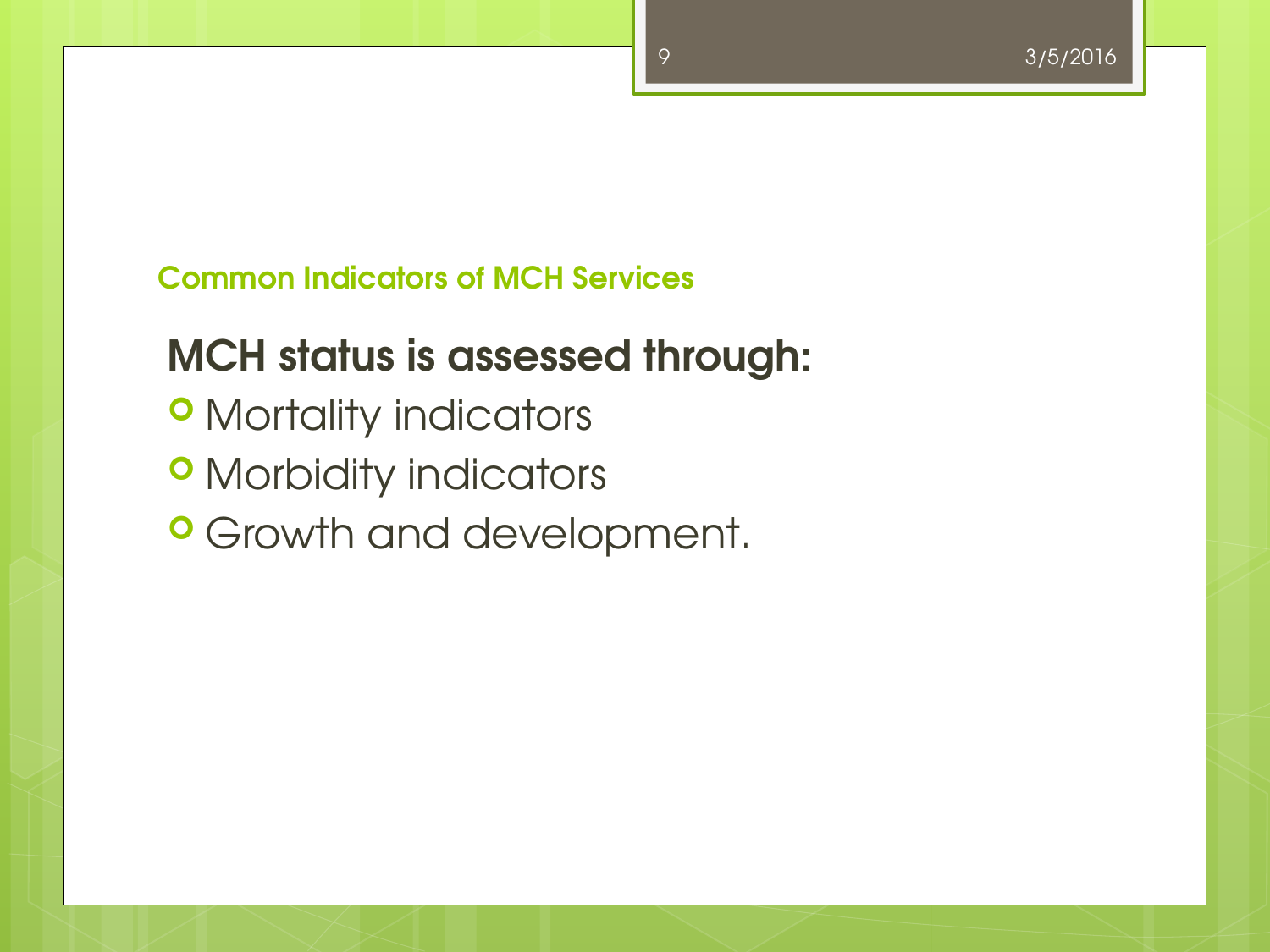

9
3/5/2016
# Common Indicators of MCH Services
MCH status is assessed through:
Mortality indicators
Morbidity indicators
Growth and development.